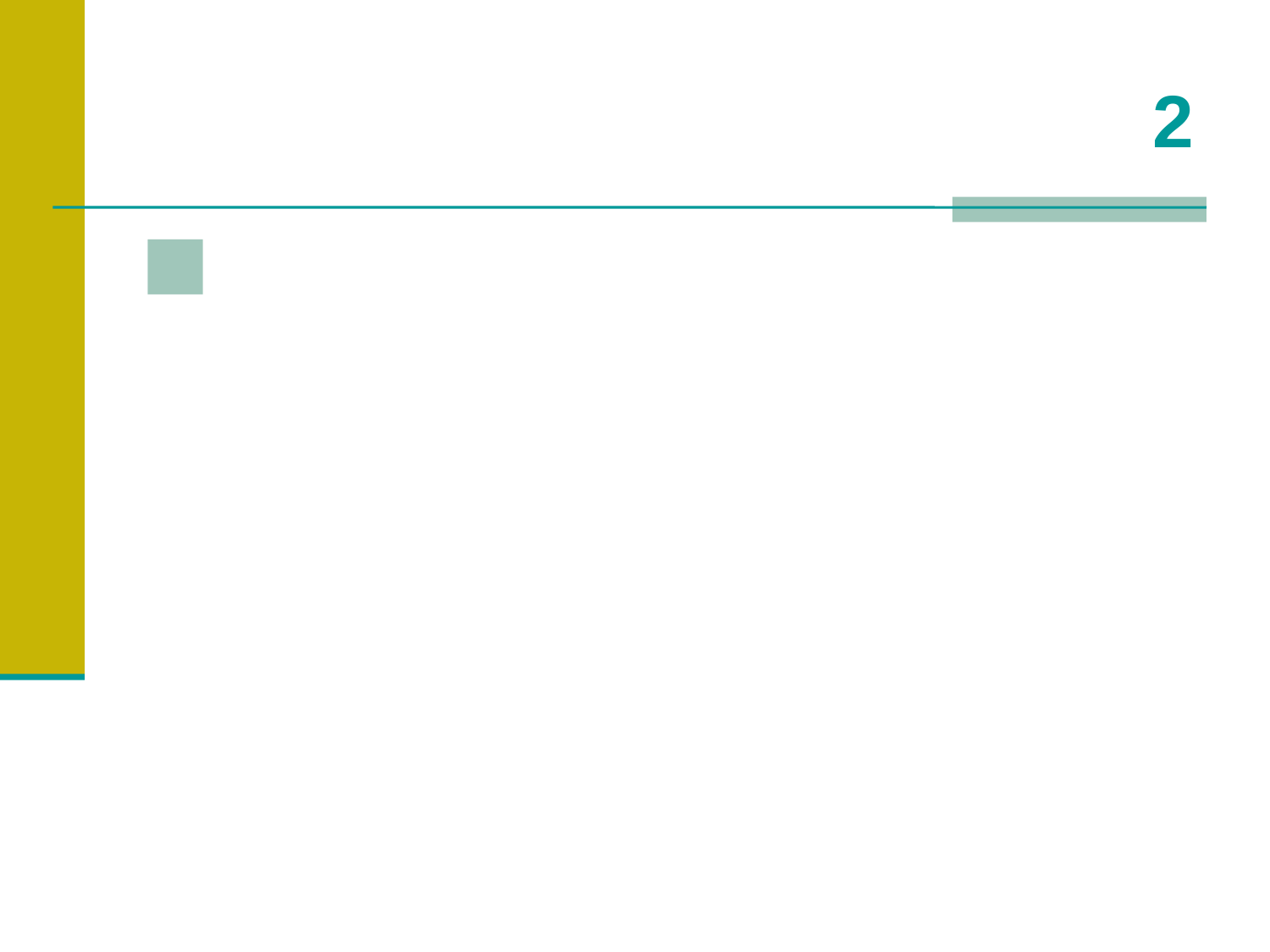

# 2
 A palavra COMETA vem do grego KOME que significa: